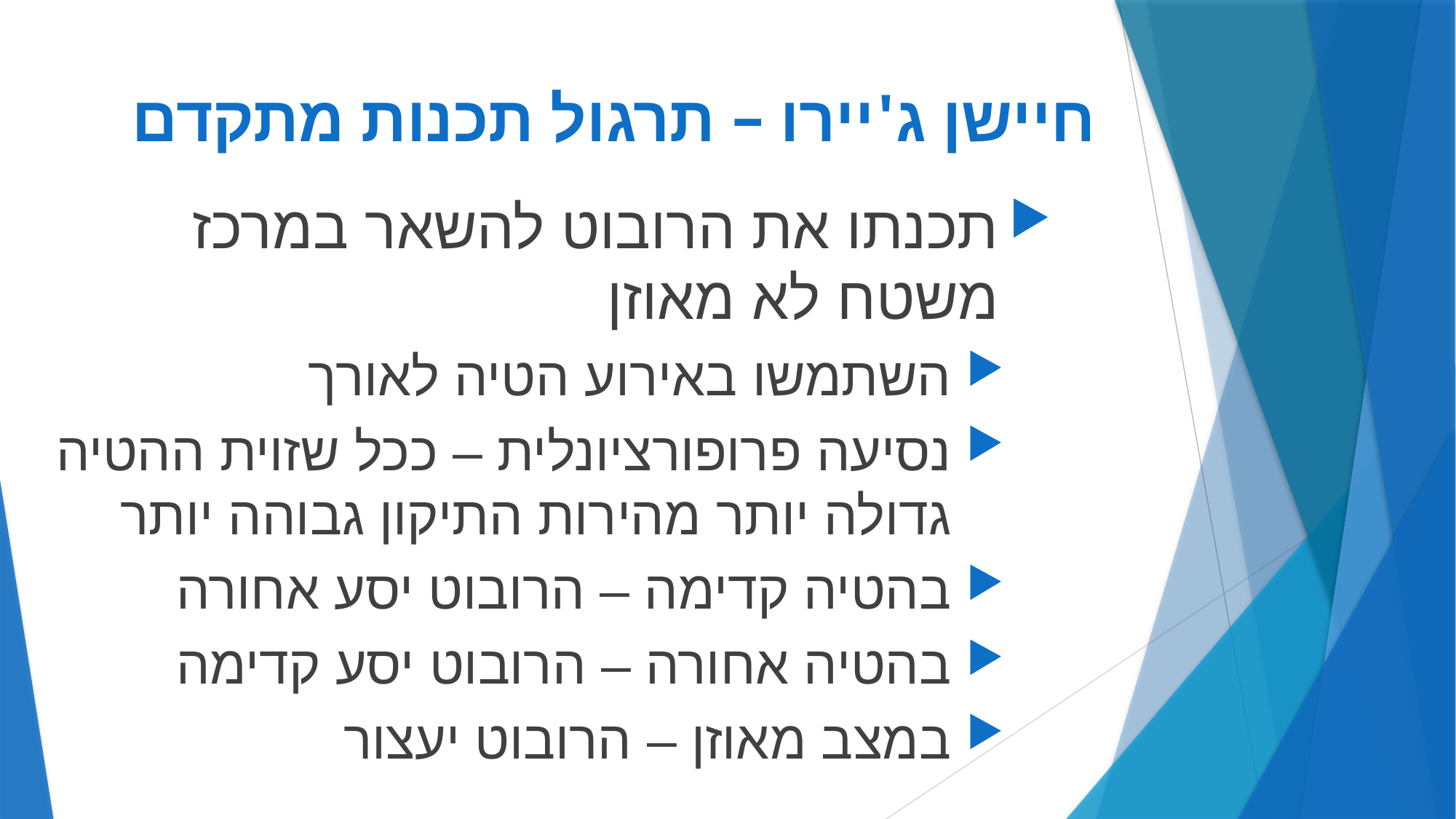

# חיישן ג'יירו – תרגול תכנות מתקדם
תכנתו את הרובוט להשאר במרכז משטח לא מאוזן
השתמשו באירוע הטיה לאורך
נסיעה פרופורציונלית – ככל שזוית ההטיה גדולה יותר מהירות התיקון גבוהה יותר
בהטיה קדימה – הרובוט יסע אחורה
בהטיה אחורה – הרובוט יסע קדימה
במצב מאוזן – הרובוט יעצור